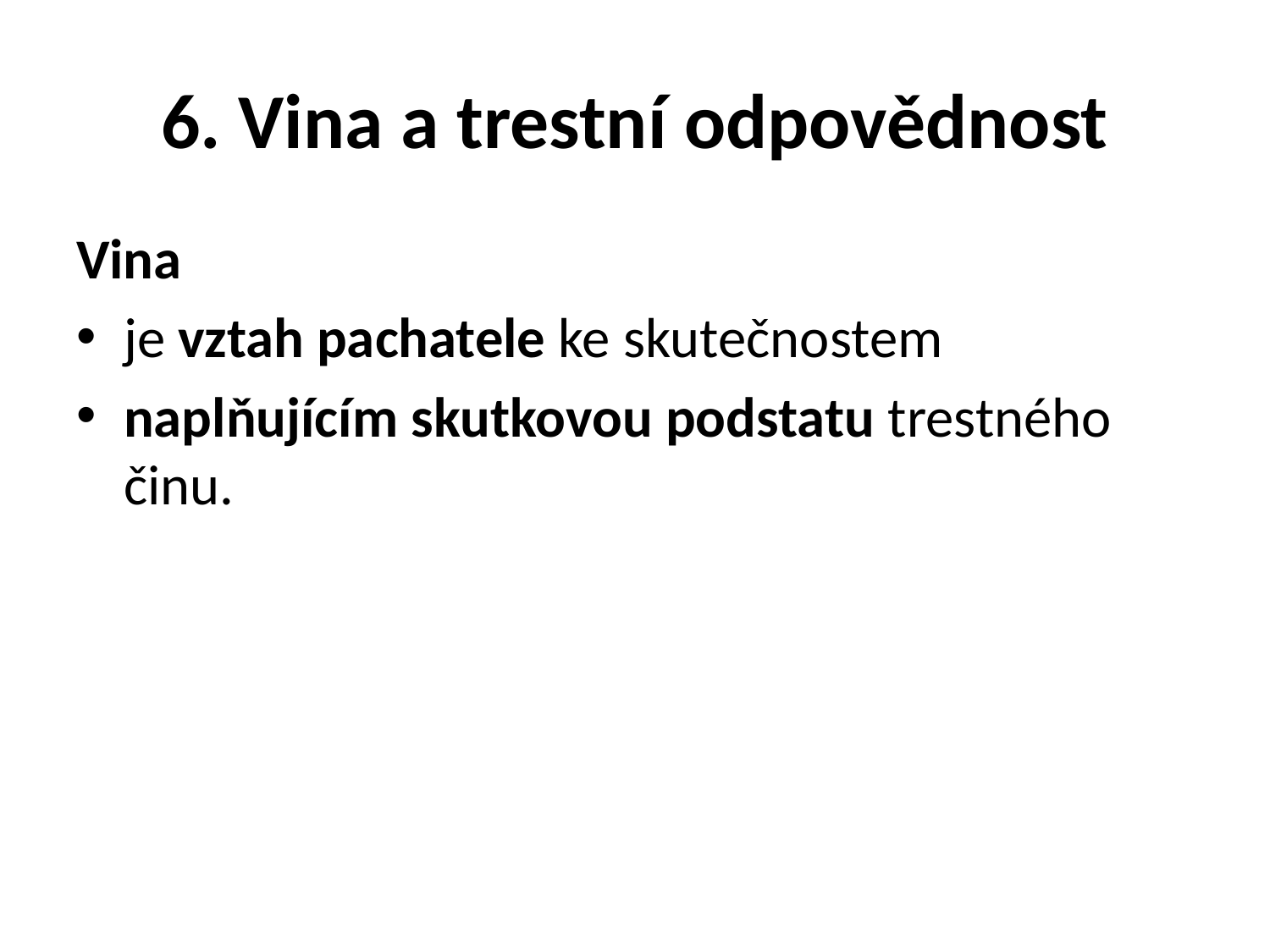

# 6. Vina a trestní odpovědnost
Vina
je vztah pachatele ke skutečnostem
naplňujícím skutkovou podstatu trestného činu.